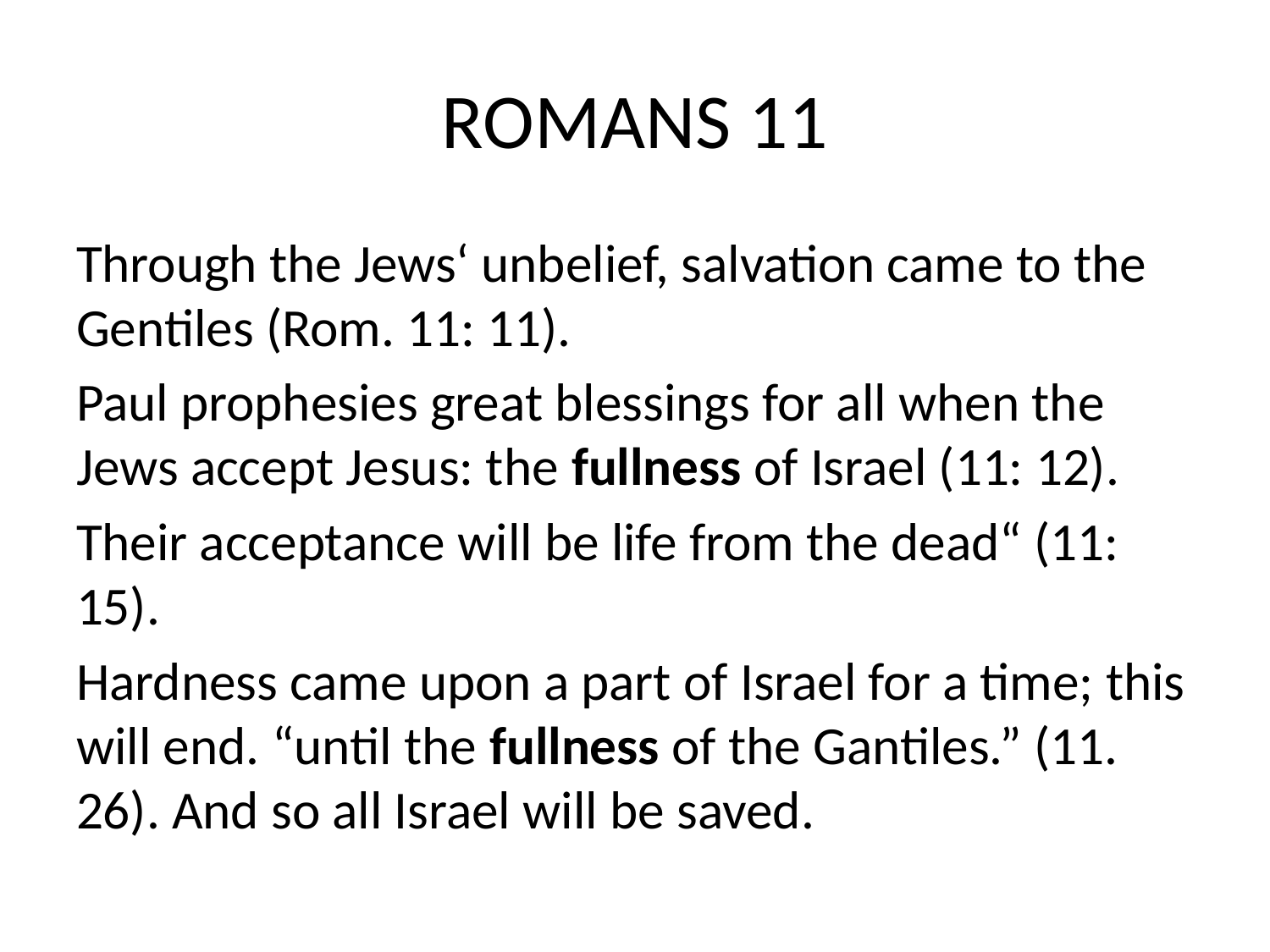

# ROMANS 11
Through the Jews‘ unbelief, salvation came to the Gentiles (Rom. 11: 11).
Paul prophesies great blessings for all when the Jews accept Jesus: the fullness of Israel (11: 12).
Their acceptance will be life from the dead“ (11: 15).
Hardness came upon a part of Israel for a time; this will end. “until the fullness of the Gantiles.” (11. 26). And so all Israel will be saved.